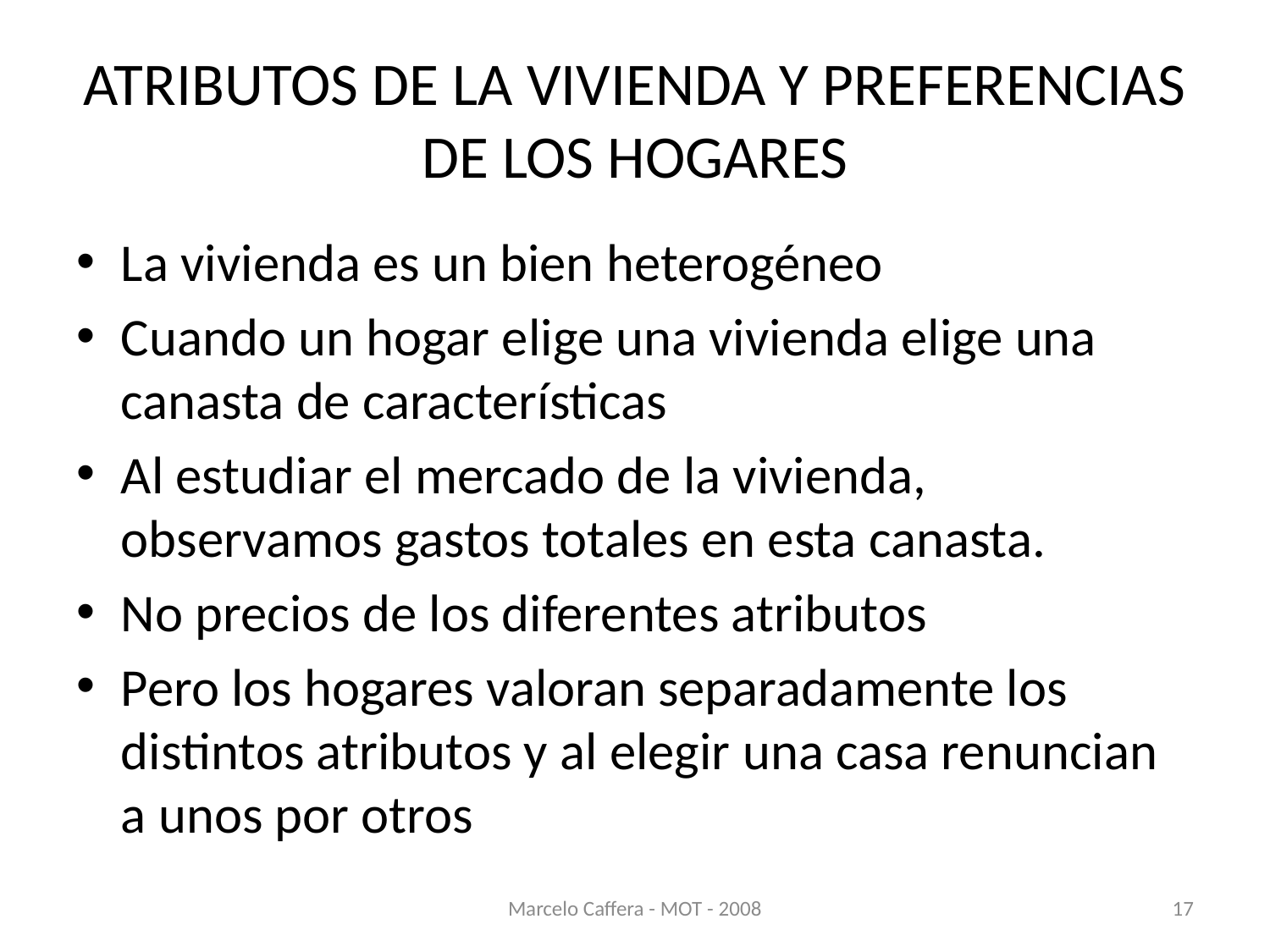

# ATRIBUTOS DE LA VIVIENDA Y PREFERENCIAS DE LOS HOGARES
La vivienda es un bien heterogéneo
Cuando un hogar elige una vivienda elige una canasta de características
Al estudiar el mercado de la vivienda, observamos gastos totales en esta canasta.
No precios de los diferentes atributos
Pero los hogares valoran separadamente los distintos atributos y al elegir una casa renuncian a unos por otros
Marcelo Caffera - MOT - 2008
17